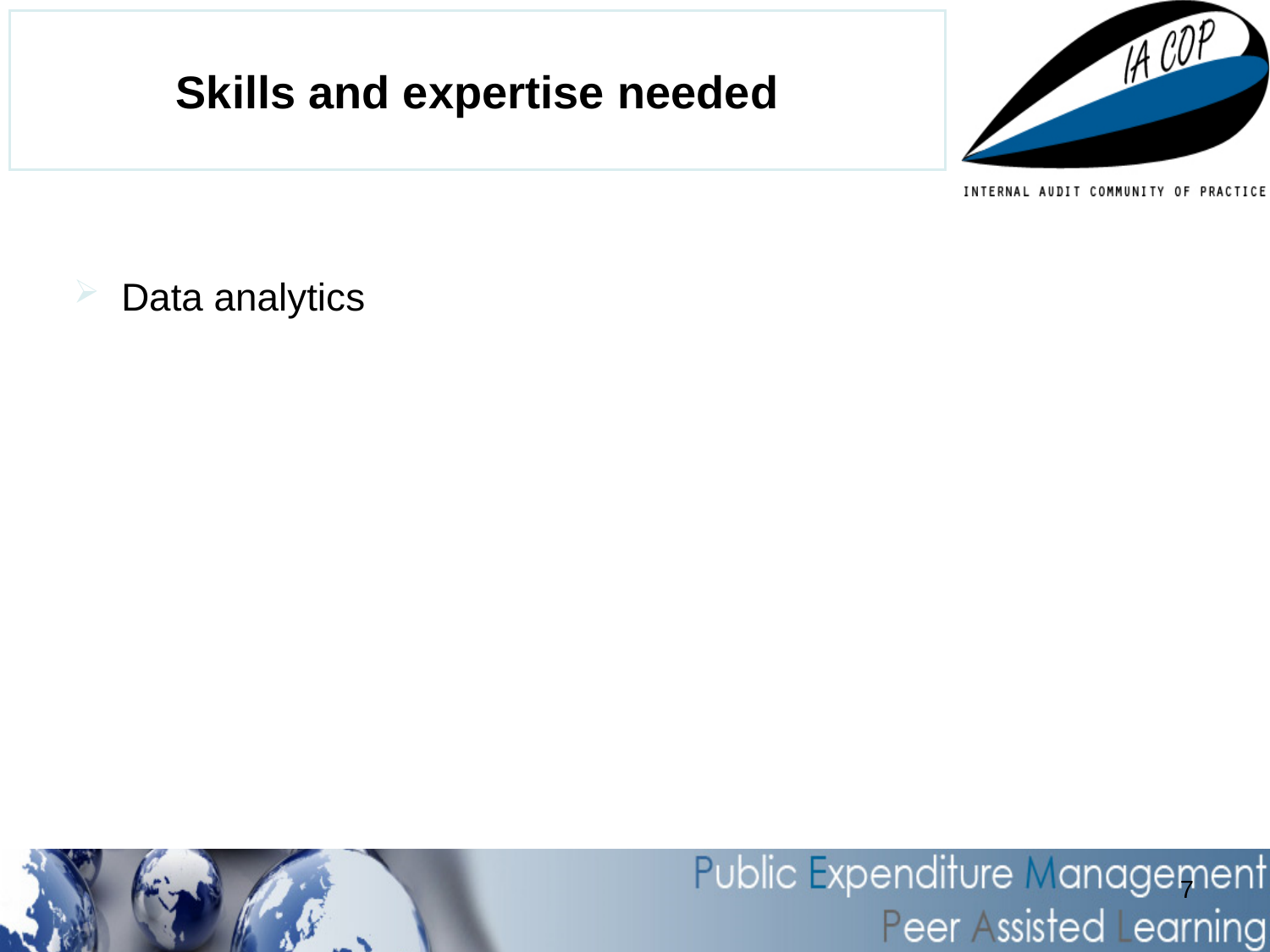

# Skills and expertise needed
Data analytics

7